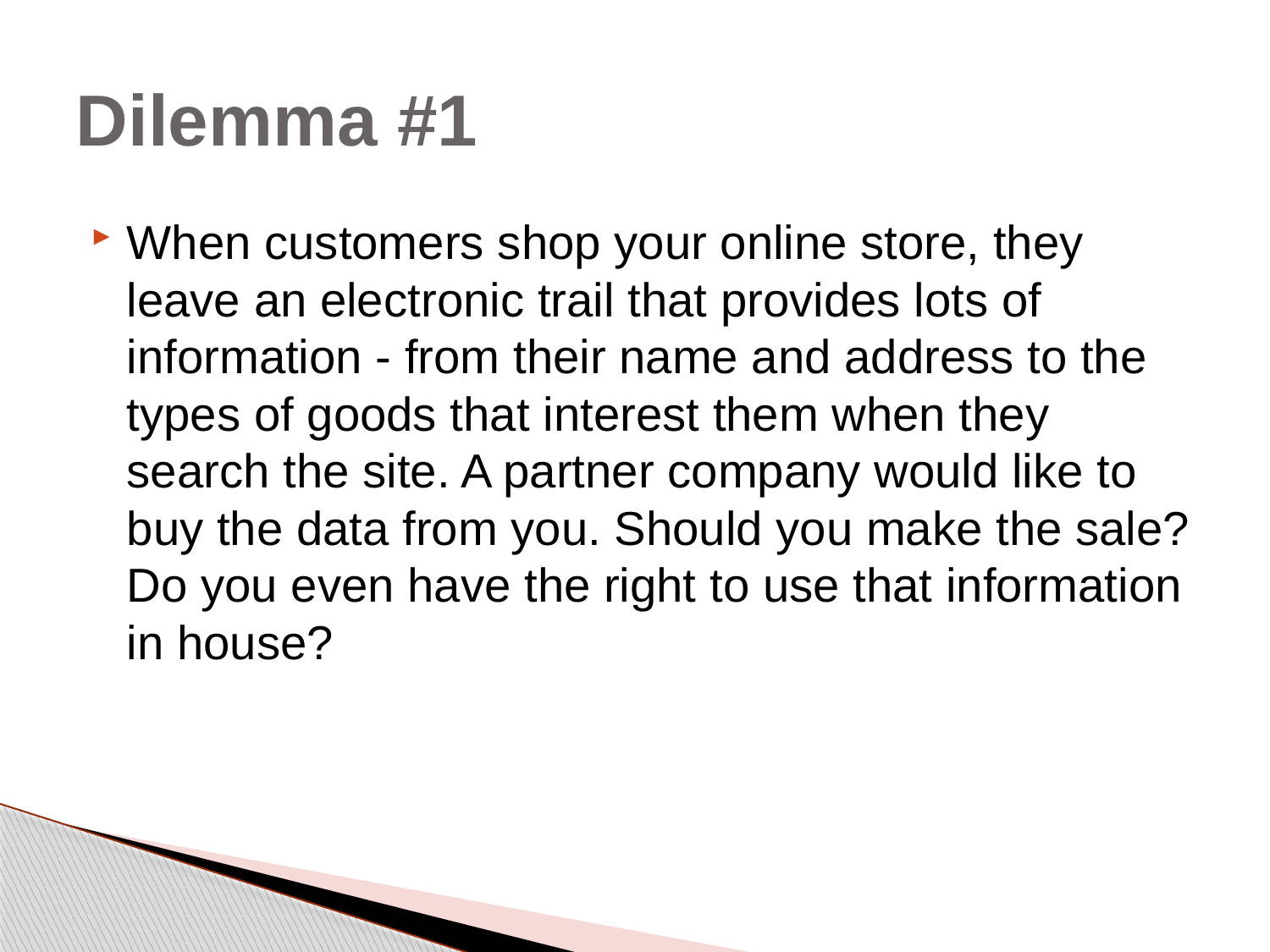

# Dilemma #1
When customers shop your online store, they leave an electronic trail that provides lots of information - from their name and address to the types of goods that interest them when they search the site. A partner company would like to buy the data from you. Should you make the sale? Do you even have the right to use that information in house?